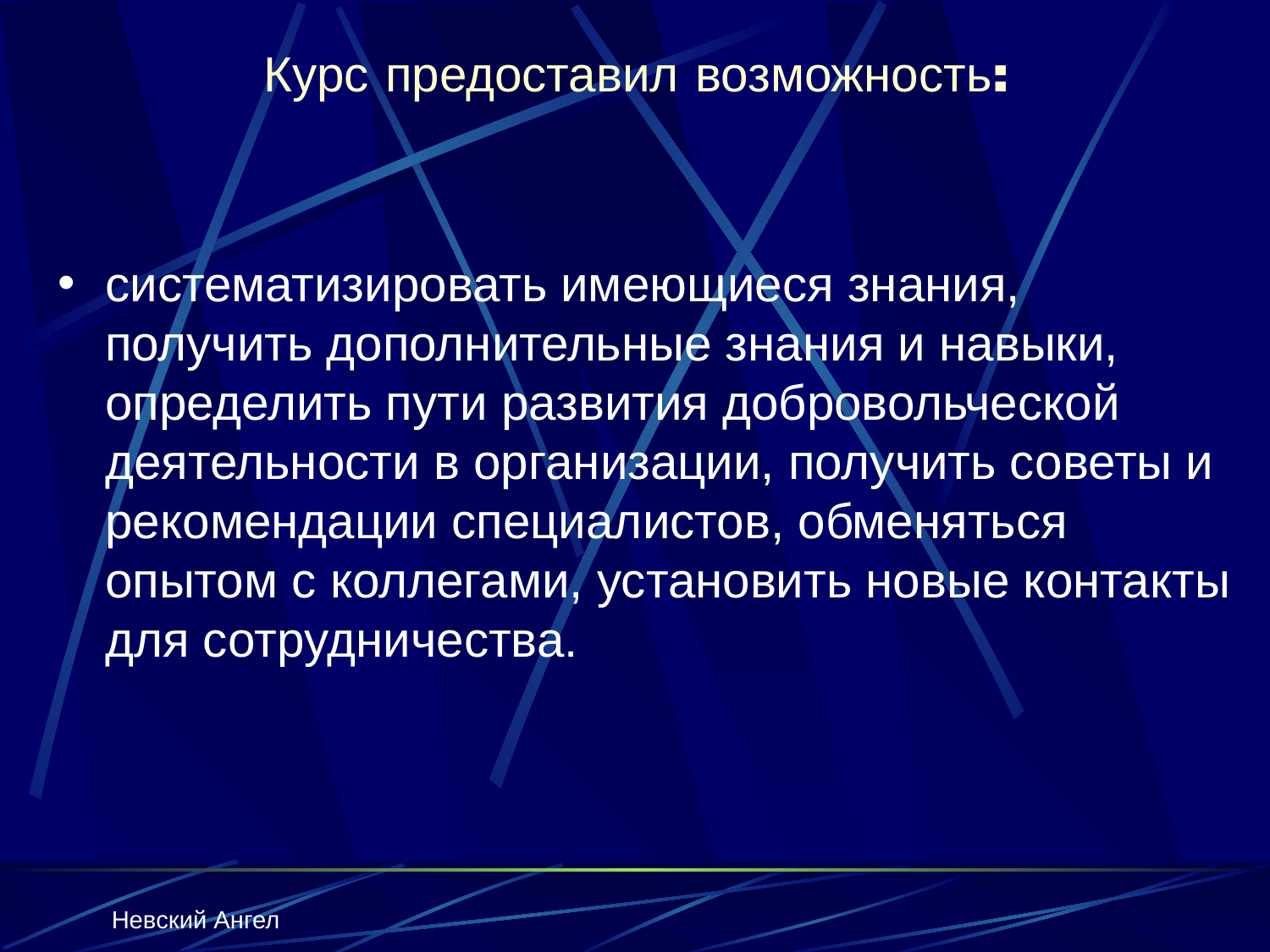

# Курс предоставил возможность:
систематизировать имеющиеся знания, получить дополнительные знания и навыки, определить пути развития добровольческой деятельности в организации, получить советы и рекомендации специалистов, обменяться опытом с коллегами, установить новые контакты для сотрудничества.
Невский Ангел